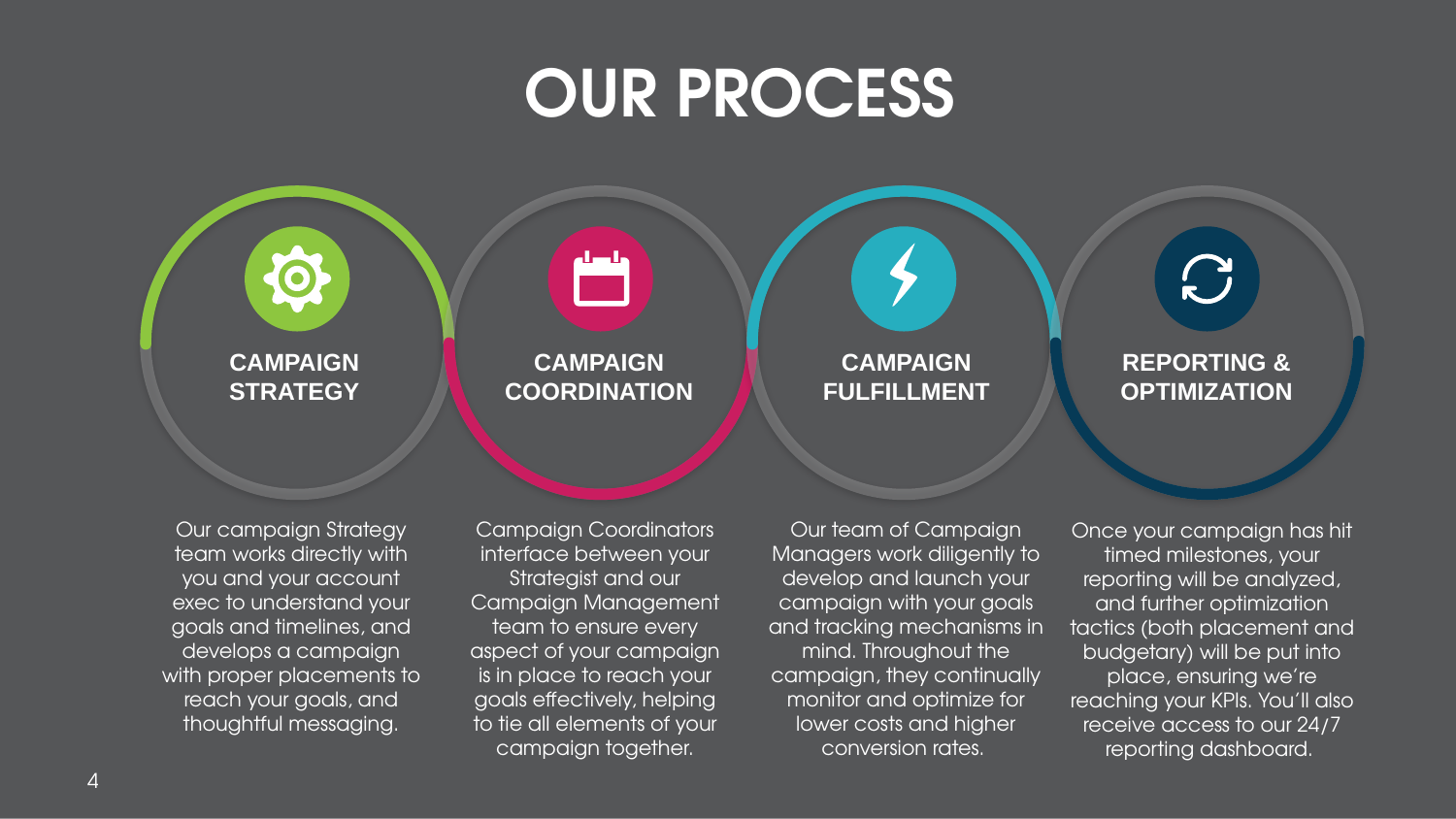

OUR PROCESS

CAMPAIGN STRATEGY
CAMPAIGN COORDINATION
CAMPAIGN FULFILLMENT
REPORTING & OPTIMIZATION
Our campaign Strategy team works directly with you and your account exec to understand your goals and timelines, and develops a campaign with proper placements to reach your goals, and thoughtful messaging.
Campaign Coordinators interface between your Strategist and our Campaign Management team to ensure every aspect of your campaign is in place to reach your goals effectively, helping to tie all elements of your campaign together.
Our team of Campaign Managers work diligently to develop and launch your campaign with your goals and tracking mechanisms in mind. Throughout the campaign, they continually monitor and optimize for lower costs and higher conversion rates.
Once your campaign has hit timed milestones, your reporting will be analyzed, and further optimization tactics (both placement and budgetary) will be put into place, ensuring we’re reaching your KPIs. You’ll also receive access to our 24/7 reporting dashboard.
4